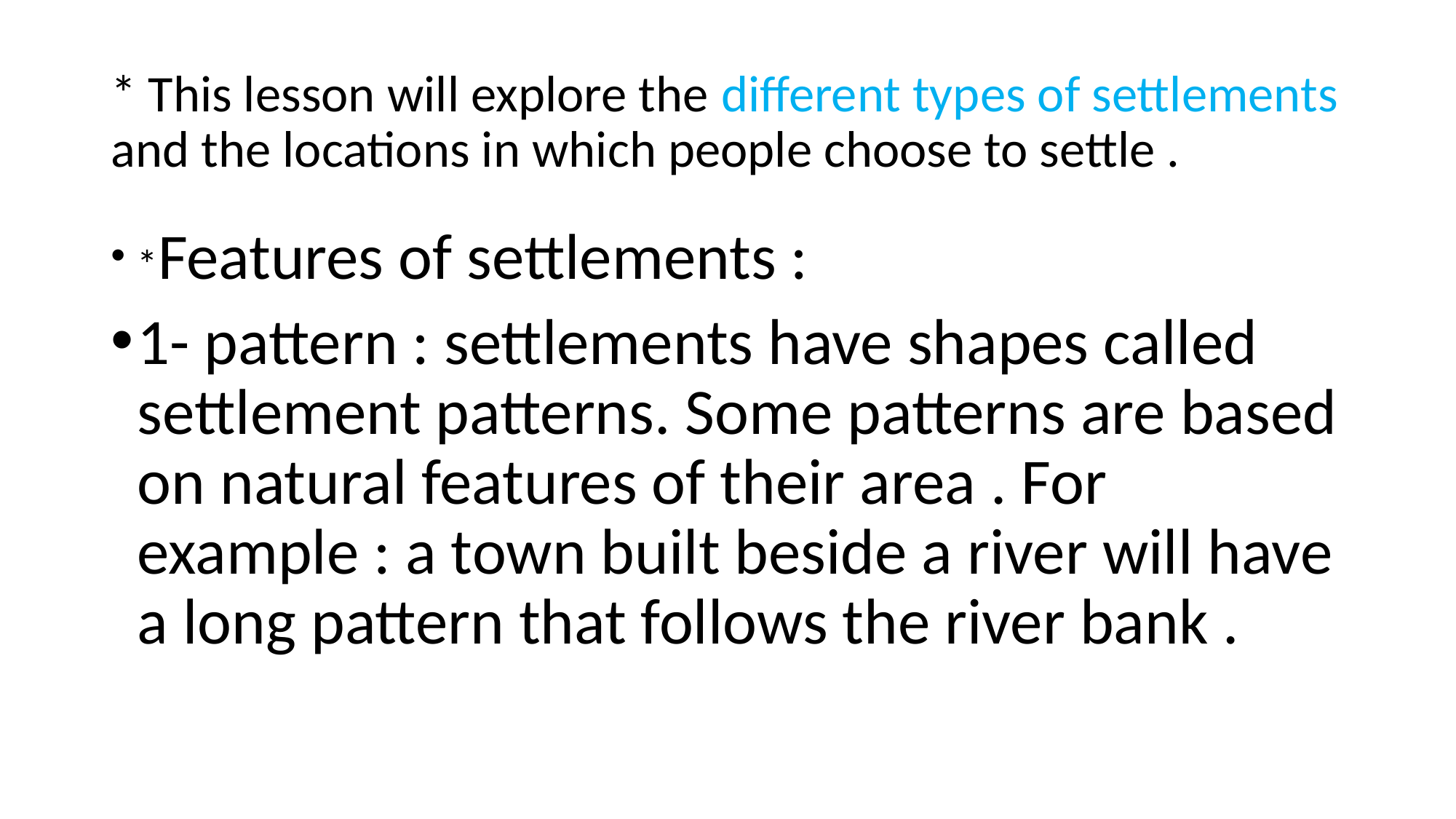

# * This lesson will explore the different types of settlements and the locations in which people choose to settle .
*Features of settlements :
1- pattern : settlements have shapes called settlement patterns. Some patterns are based on natural features of their area . For example : a town built beside a river will have a long pattern that follows the river bank .